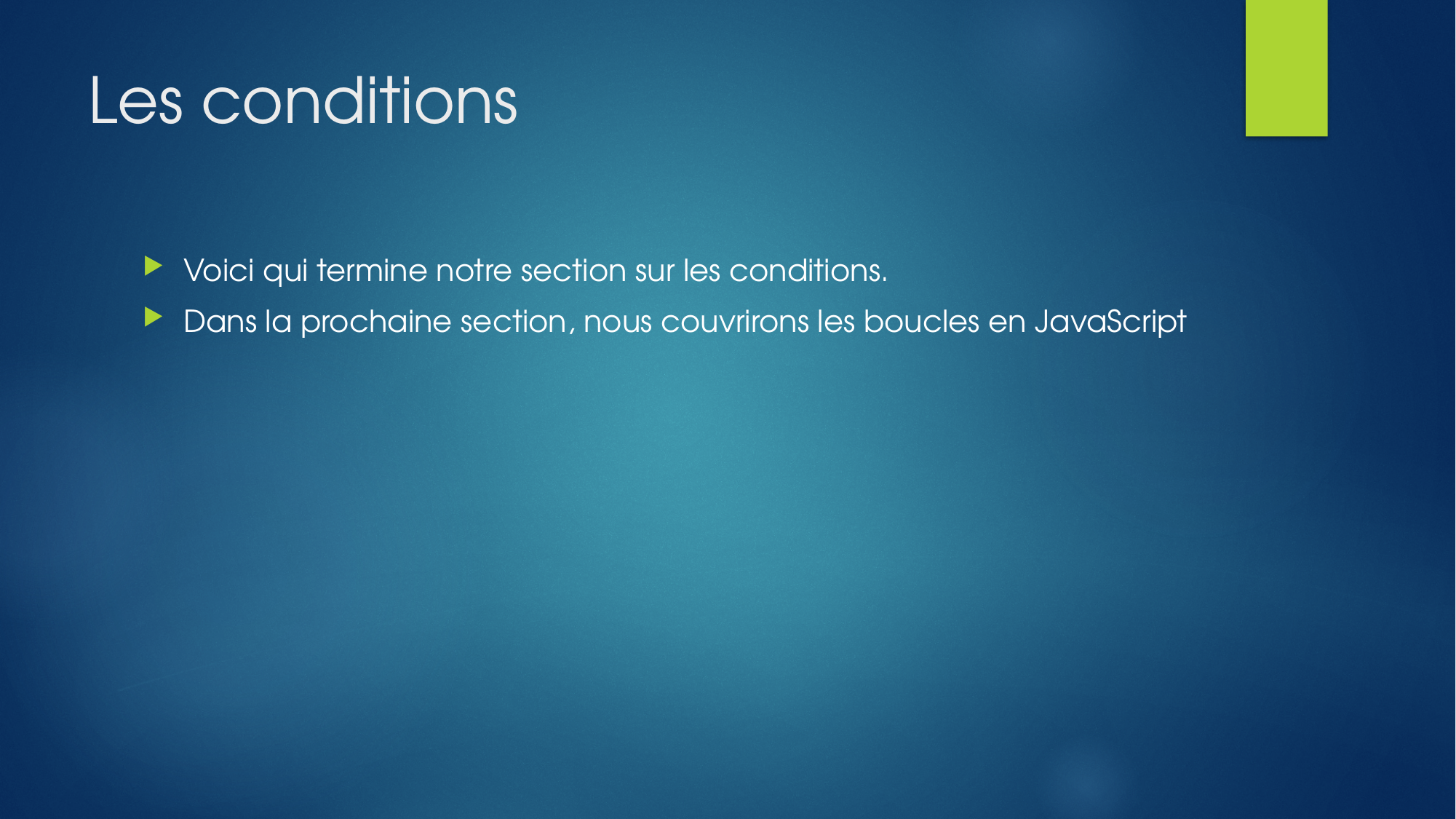

# Les conditions
Voici qui termine notre section sur les conditions.
Dans la prochaine section, nous couvrirons les boucles en JavaScript